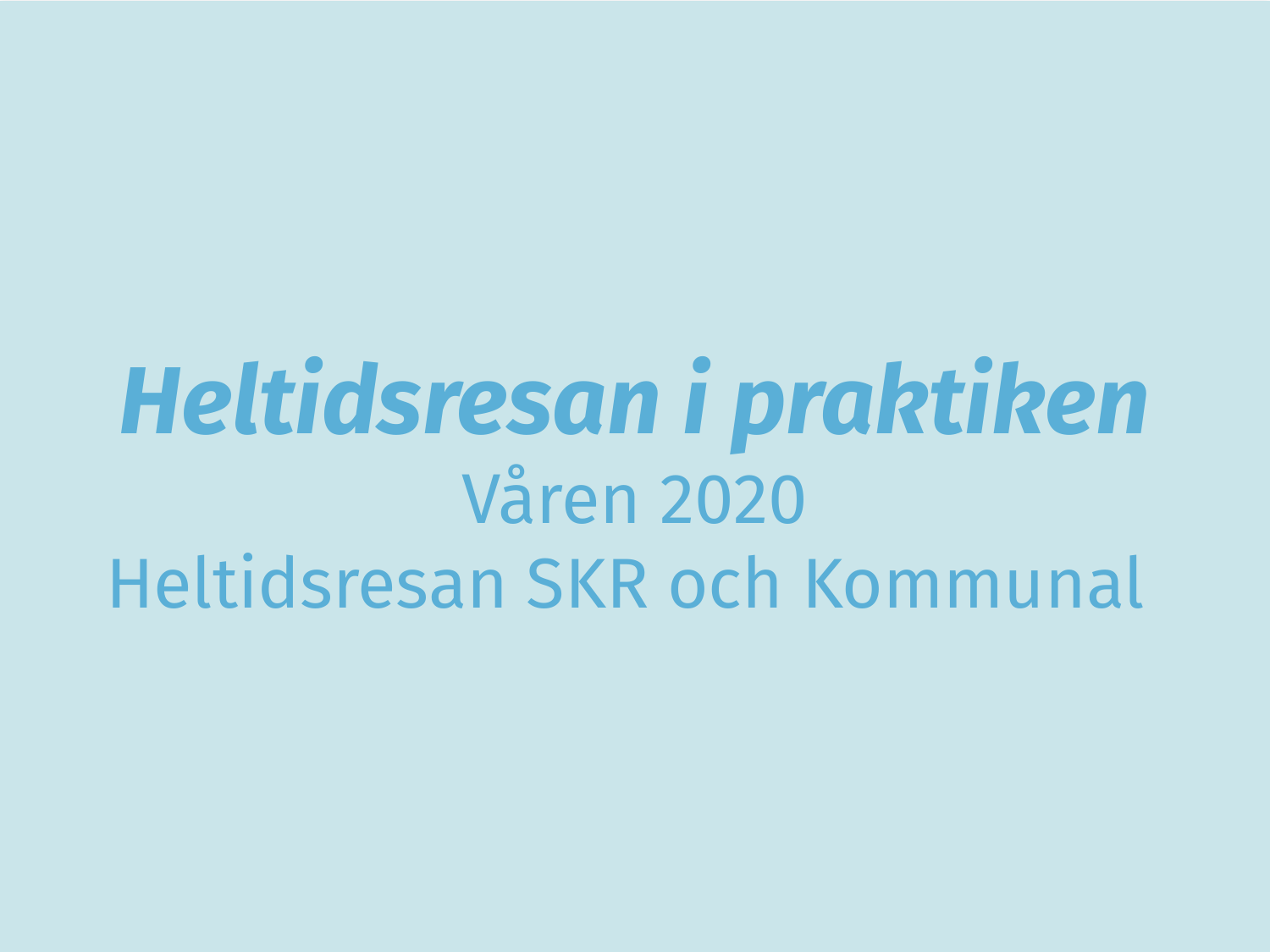

Heltidsresan i praktiken
Våren 2020
Heltidsresan SKR och Kommunal